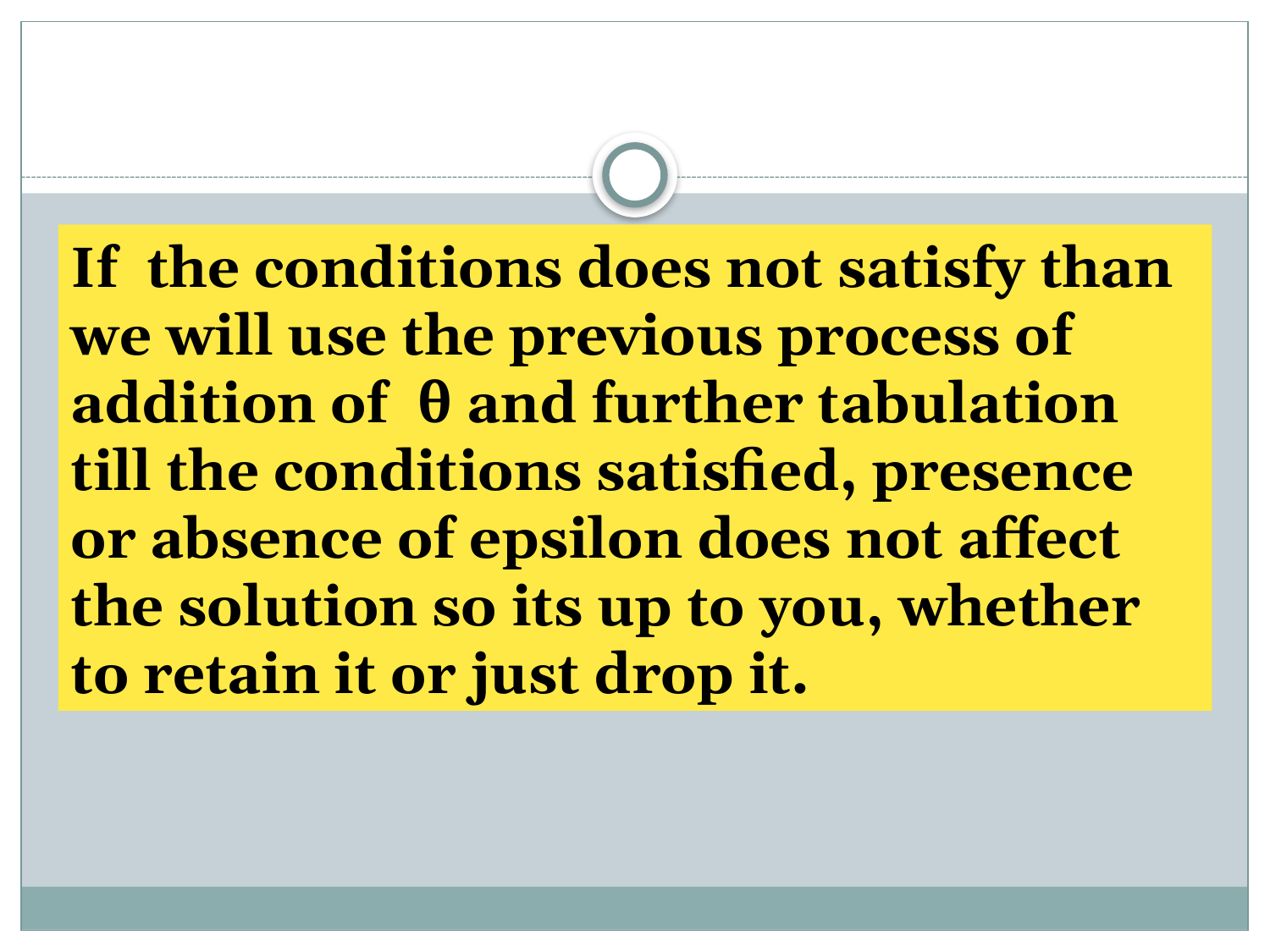

If  the conditions does not satisfy than we will use the previous process of addition of  θ and further tabulation till the conditions satisfied, presence or absence of epsilon does not affect the solution so its up to you, whether to retain it or just drop it.